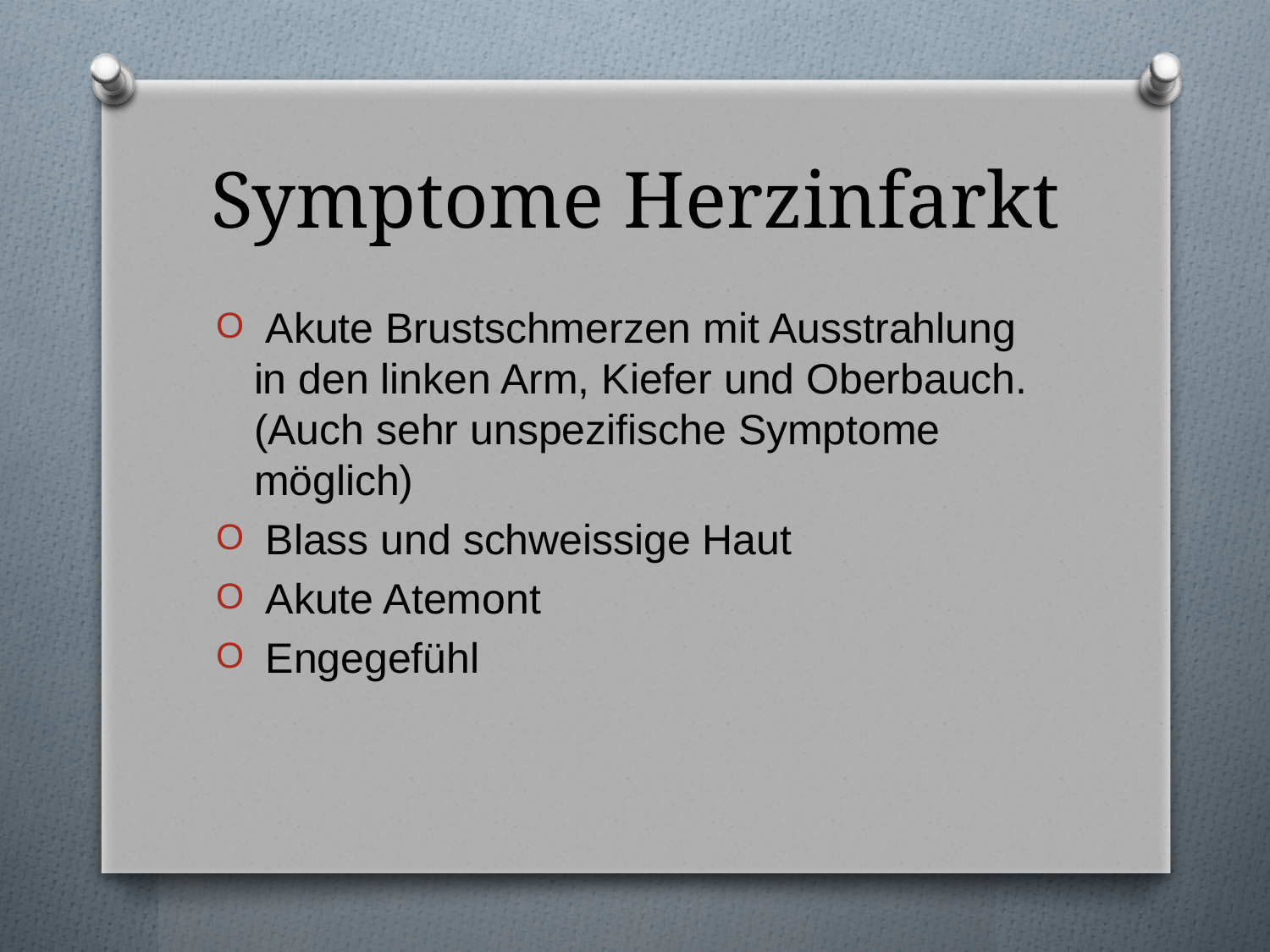

# Symptome Herzinfarkt
 Akute Brustschmerzen mit Ausstrahlung in den linken Arm, Kiefer und Oberbauch. (Auch sehr unspezifische Symptome möglich)
 Blass und schweissige Haut
 Akute Atemont
 Engegefühl